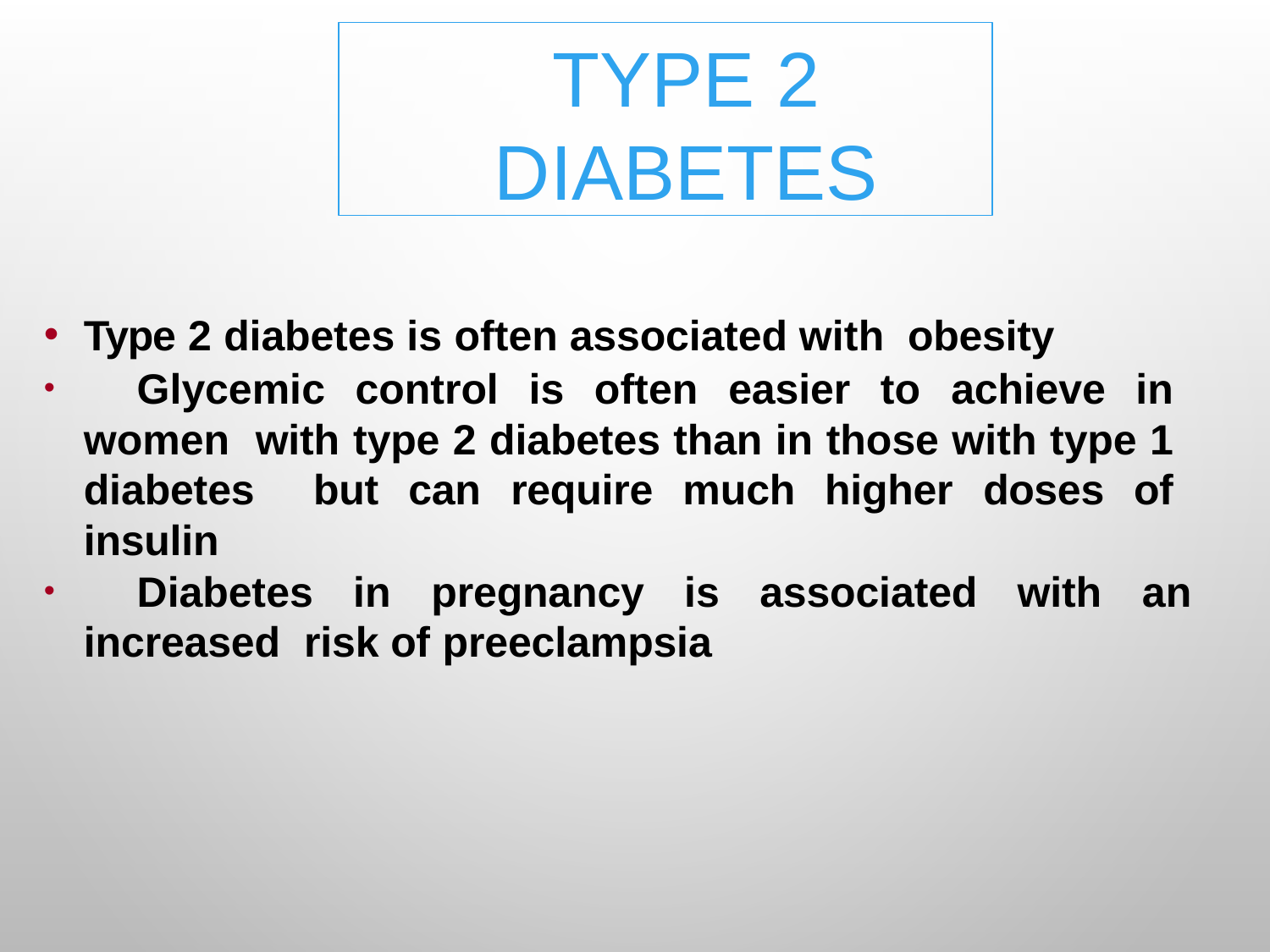

# Type 2 Diabetes
Type 2 diabetes is often associated with obesity
	Glycemic control is often easier to achieve in women  with type 2 diabetes than in those with type 1 diabetes  but can require much higher doses of insulin
	Diabetes in pregnancy is associated with an increased  risk of preeclampsia